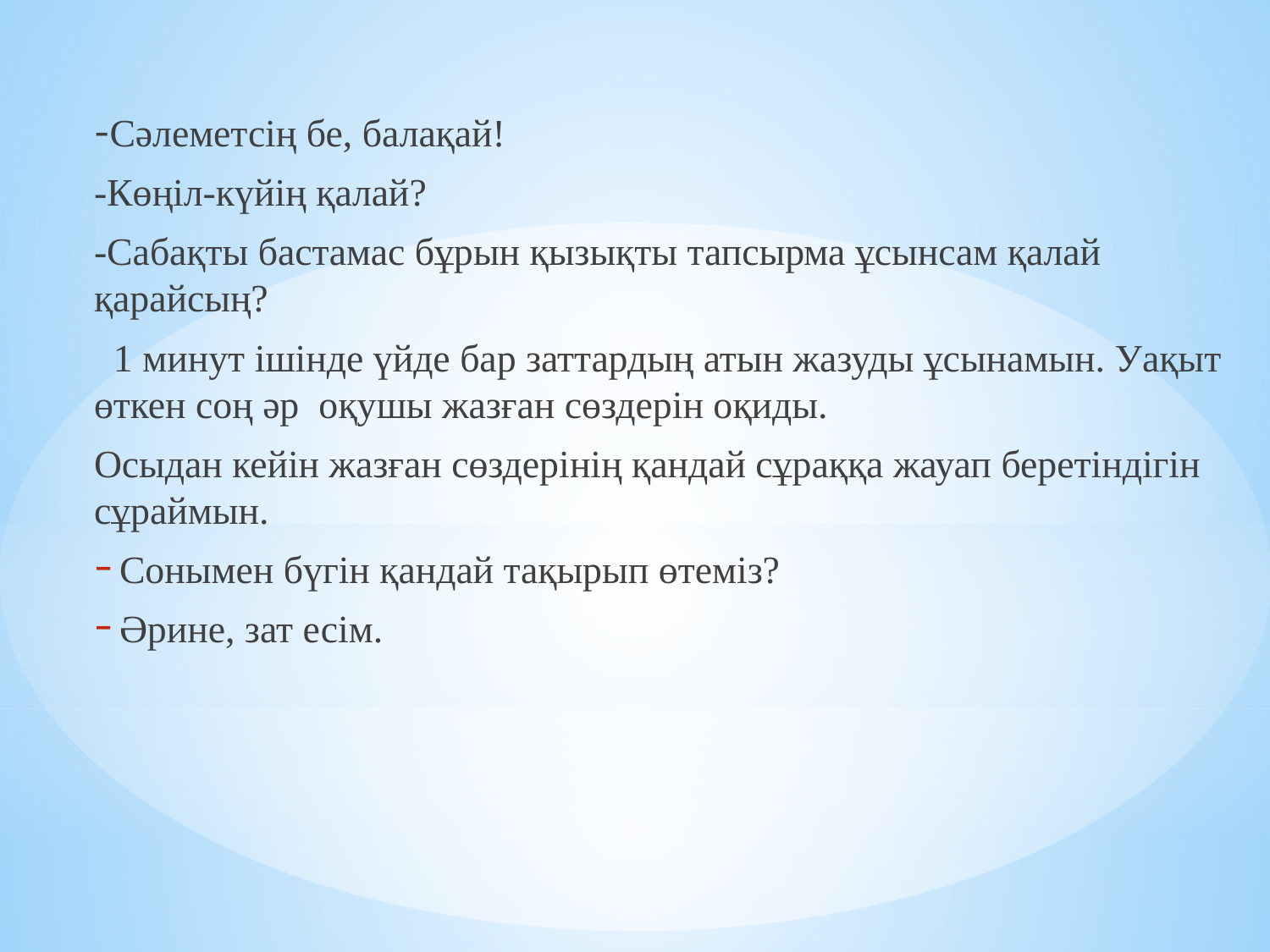

-Сәлеметсің бе, балақай!
-Көңіл-күйің қалай?
-Сабақты бастамас бұрын қызықты тапсырма ұсынсам қалай қарайсың?
  1 минут ішінде үйде бар заттардың атын жазуды ұсынамын. Уақыт өткен соң әр  оқушы жазған сөздерін оқиды.
Осыдан кейін жазған сөздерінің қандай сұраққа жауап беретіндігін сұраймын.
Сонымен бүгін қандай тақырып өтеміз?
Әрине, зат есім.